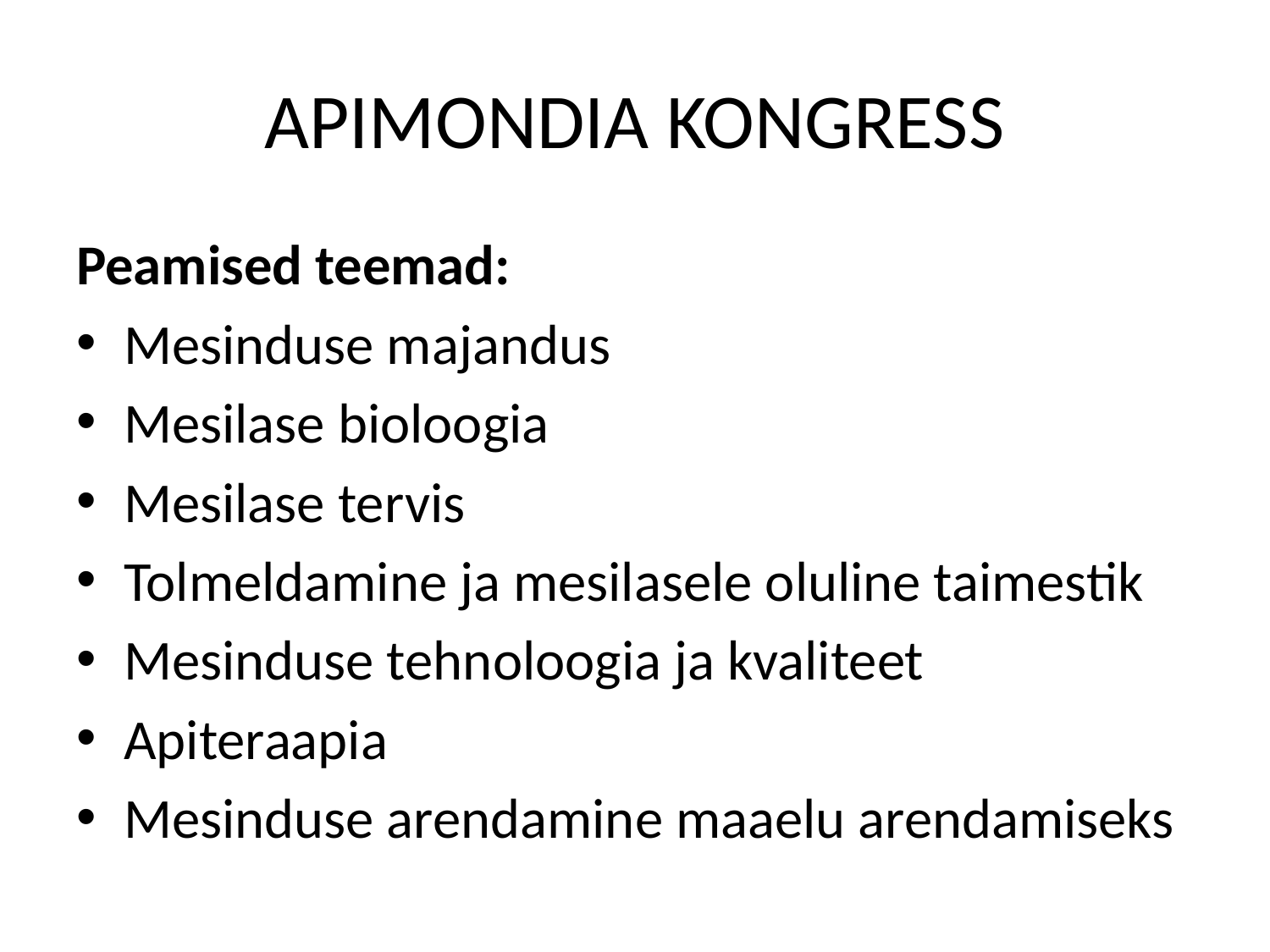

# APIMONDIA KONGRESS
Peamised teemad:
Mesinduse majandus
Mesilase bioloogia
Mesilase tervis
Tolmeldamine ja mesilasele oluline taimestik
Mesinduse tehnoloogia ja kvaliteet
Apiteraapia
Mesinduse arendamine maaelu arendamiseks